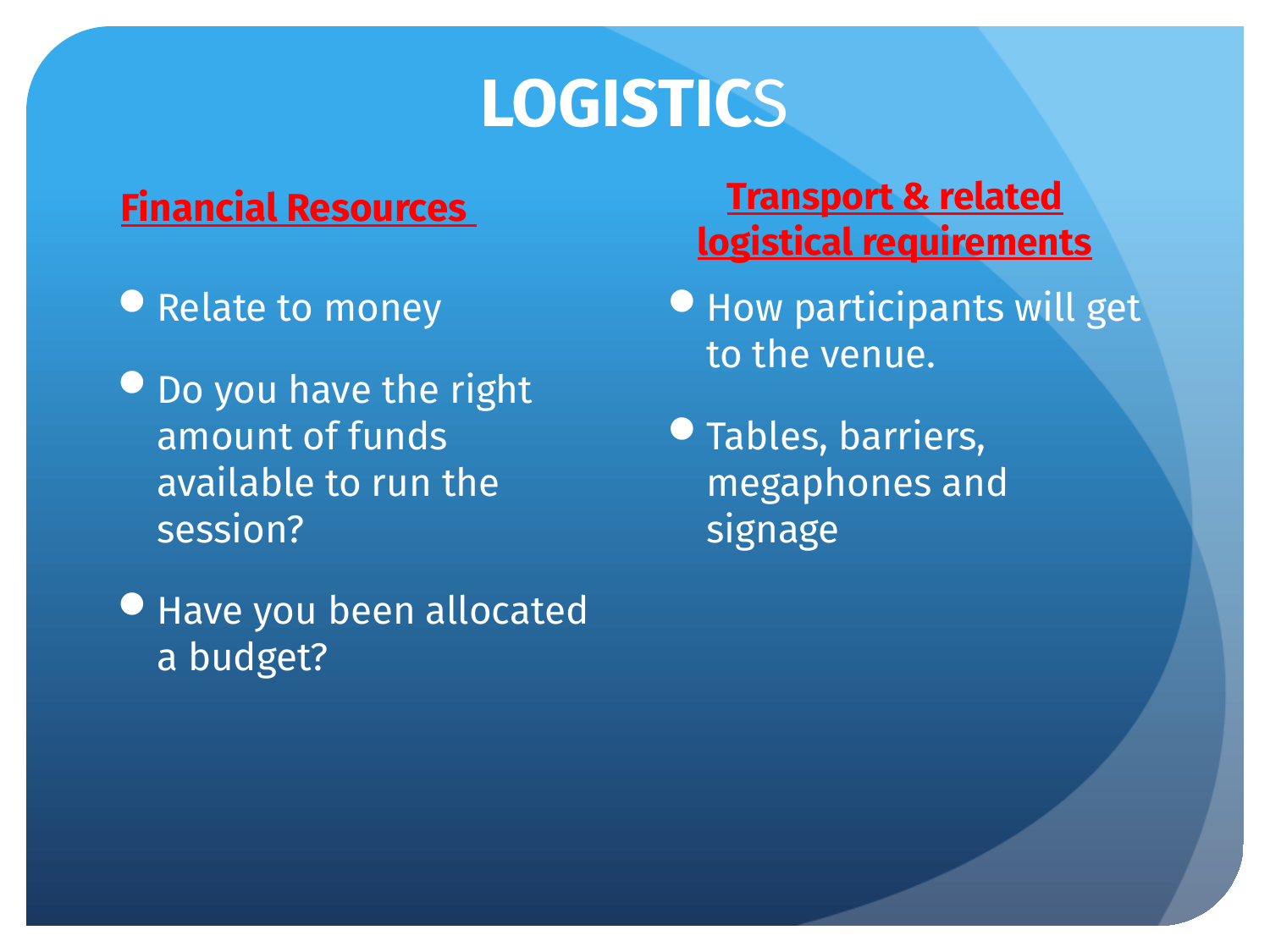

# LOGISTICS
Transport & related logistical requirements
Financial Resources
Relate to money
Do you have the right amount of funds available to run the session?
Have you been allocated a budget?
How participants will get to the venue.
Tables, barriers, megaphones and signage